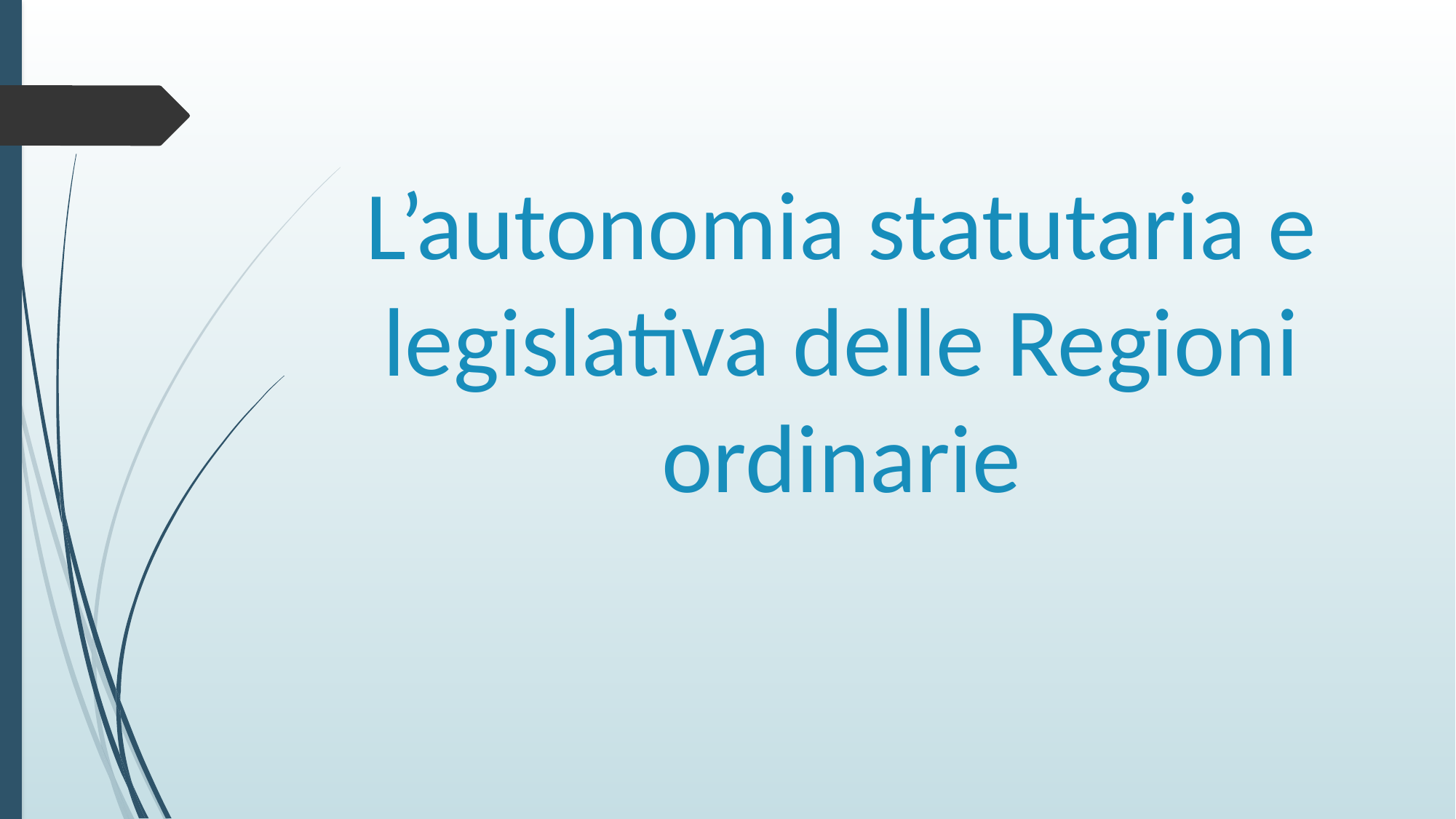

# L’autonomia statutaria e legislativa delle Regioni ordinarie